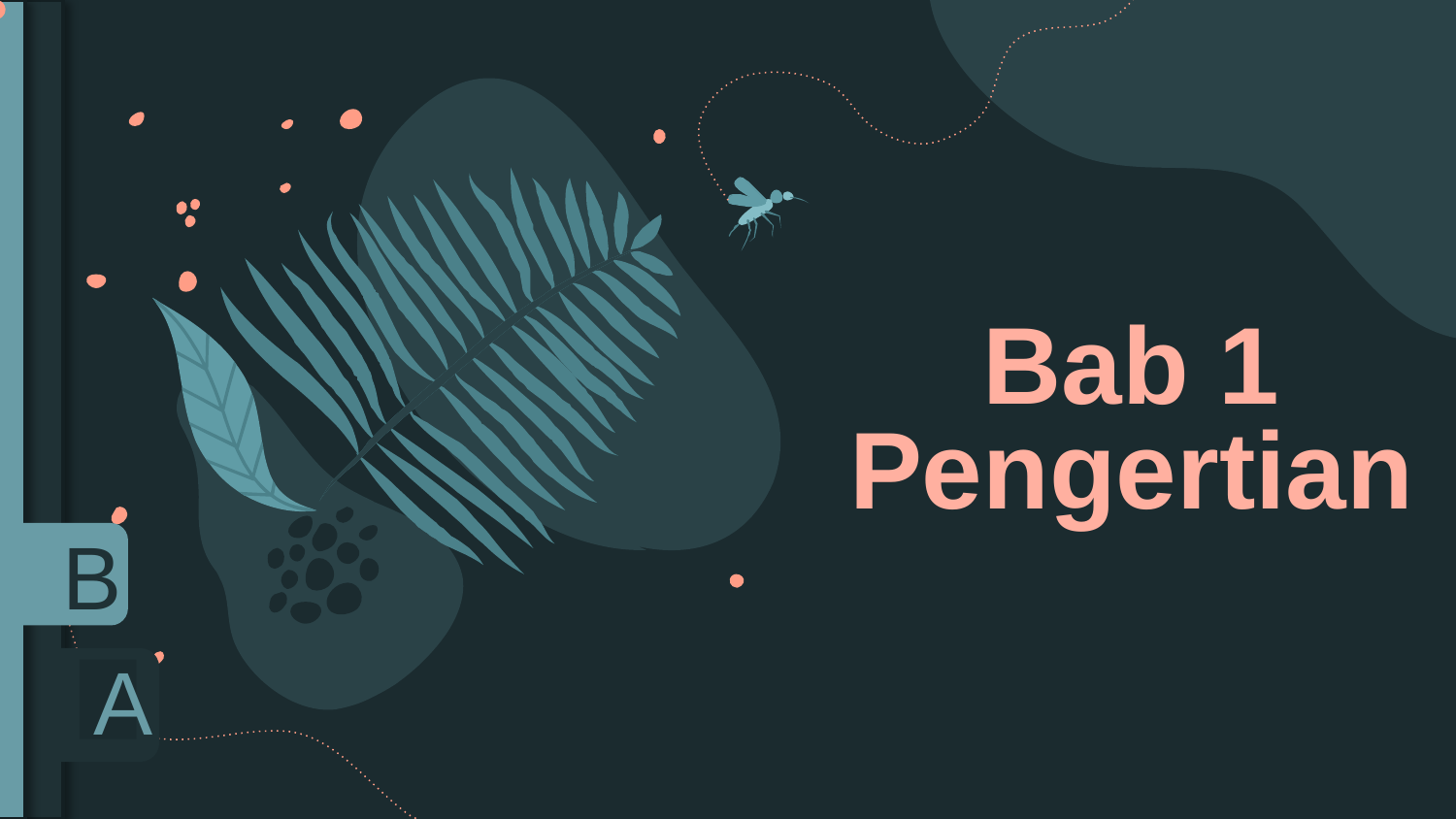

B

- MENURUT PARA AHLI -

Solso (dalam Suharnan, 2005)
Problem Solving akan meliputi tiga komponen yaitu:
 Problem solving merupakan proses berpikir aktivitas kognitif yang terjadi dalam mental atau
  pikiran seseorang, tidak tampak, tetapi dapat disimpulkan berdasarkan perilaku yang
  tampak.
 Problem solving merupaan proses berpikir yang melibatkan beberapa manipulasi
  pengetahuan didalam sistem kognitif.
 Poblem solving merupakan Aktivitas berpikir yang diarahkan untuk menghasilkan
  pemecahan masalah

Jadi pengertian problem solving secara umum adalah kemampuan dalam memecahkan masalah diantaranya adalah usaja menemukan urutan yang benar dari jawaban-jawaban yang ada. Hingga bisa menggerakan kita agar lebih dekat dengan tujuan yang dituju.

A
- MENURUT PARA AHLI -
Evans dalam Suharman, 2005
Problem Solving atau Pemecahan Masalah adalah aktivitas yang berhubungan dengan pemilihan jalan keluar atau cara yang pas untuk tindakan dan perubahan kondisi sekarang menuju situasi yang diharapkan.

Chauhan dalam Satria, 2009
Problem solving atau pemecahan masalah adalah tingkat tertinggi dari proses belajar karena adanya prediksi, analisis dari faktor-faktor dan prinsip untuk mengembangkan hubungan sebab akibat. Pemecahan masalahnya dilakukan dengan cara mencoba berbagai alternatif penyelesaian yang dihasilkan dari terbentuknya berbagai kemungkian baru dikarenakan tidak mengindahkan penyebab timbulnya masalah itu sendiri. Dari hal-hal tersebut, Chauhan pun menyimpulkan bahwa problem solving adalah usaha agar dapat menemukan jawaban atau penyelesaian dari suatu persoalan dengan mengetahui gambarannya secara umum dan karakteristik masalah yang dihadapi.

Rakhmat (2005)
Problem solving merupakan proses berpikir yang dilakukan untuk memahami realitas dalam rangka pengambilan keputusan, memecahkan masalah, dan menghasilkan hal yang baru (creativity).

# Bab 1 Pengertian